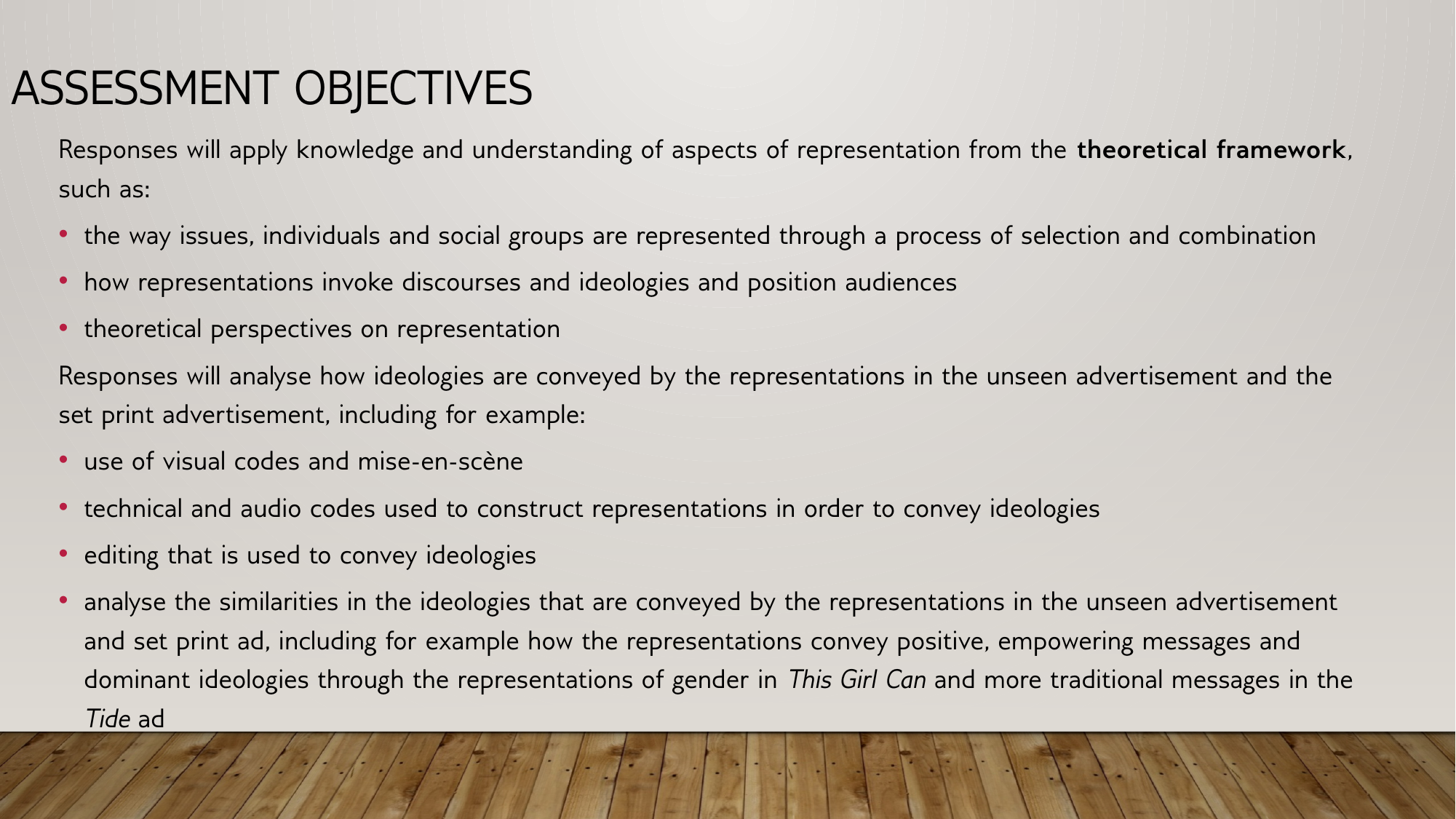

ASSESSMENT OBJECTIVES
Responses will apply knowledge and understanding of aspects of representation from the theoretical framework, such as:
the way issues, individuals and social groups are represented through a process of selection and combination
how representations invoke discourses and ideologies and position audiences
theoretical perspectives on representation
Responses will analyse how ideologies are conveyed by the representations in the unseen advertisement and the set print advertisement, including for example:
use of visual codes and mise-en-scène
technical and audio codes used to construct representations in order to convey ideologies
editing that is used to convey ideologies
analyse the similarities in the ideologies that are conveyed by the representations in the unseen advertisement and set print ad, including for example how the representations convey positive, empowering messages and dominant ideologies through the representations of gender in This Girl Can and more traditional messages in the Tide ad